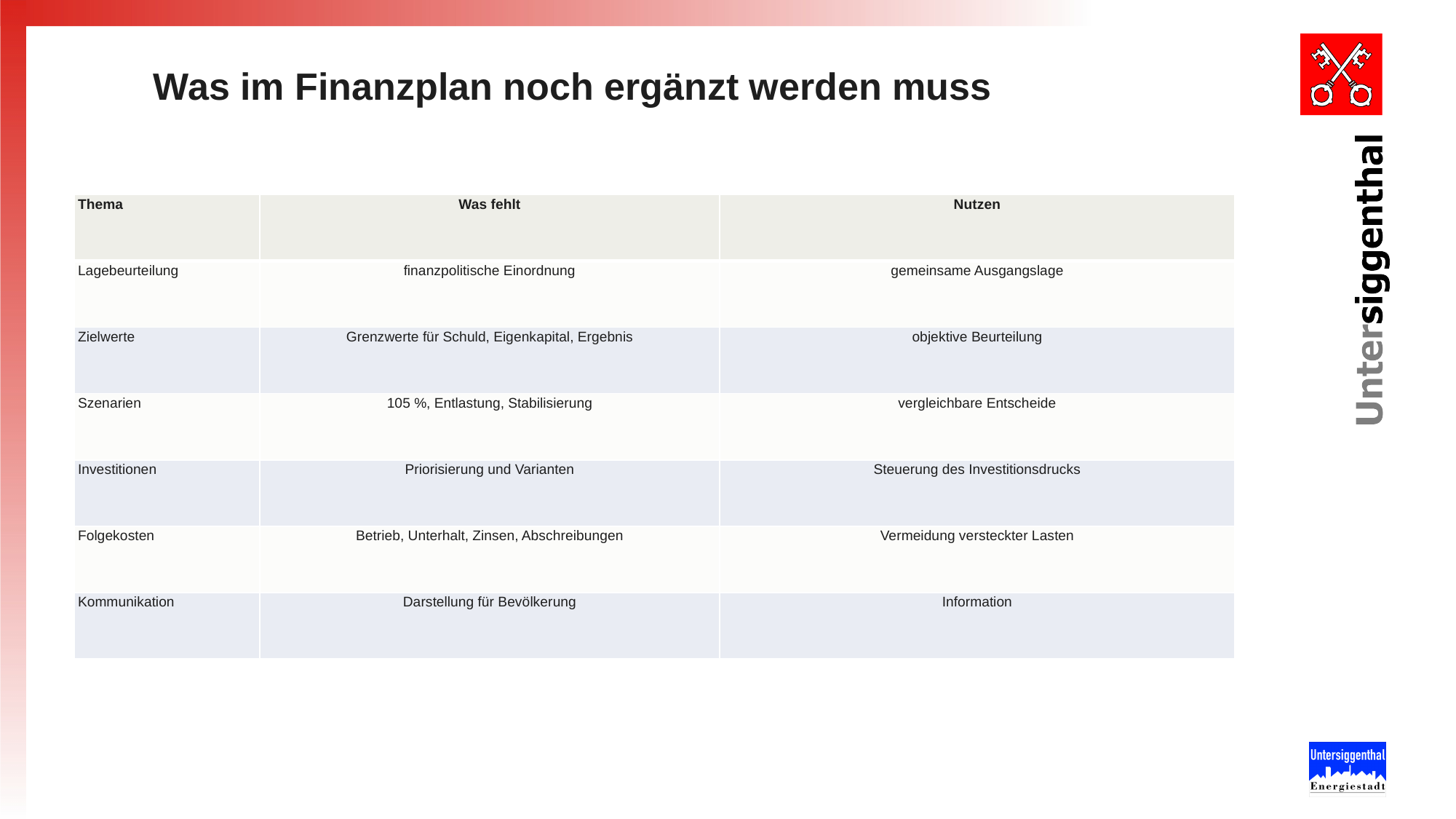

Was im Finanzplan noch ergänzt werden muss
| Thema | Was fehlt | Nutzen |
| --- | --- | --- |
| Lagebeurteilung | finanzpolitische Einordnung | gemeinsame Ausgangslage |
| Zielwerte | Grenzwerte für Schuld, Eigenkapital, Ergebnis | objektive Beurteilung |
| Szenarien | 105 %, Entlastung, Stabilisierung | vergleichbare Entscheide |
| Investitionen | Priorisierung und Varianten | Steuerung des Investitionsdrucks |
| Folgekosten | Betrieb, Unterhalt, Zinsen, Abschreibungen | Vermeidung versteckter Lasten |
| Kommunikation | Darstellung für Bevölkerung | Information |